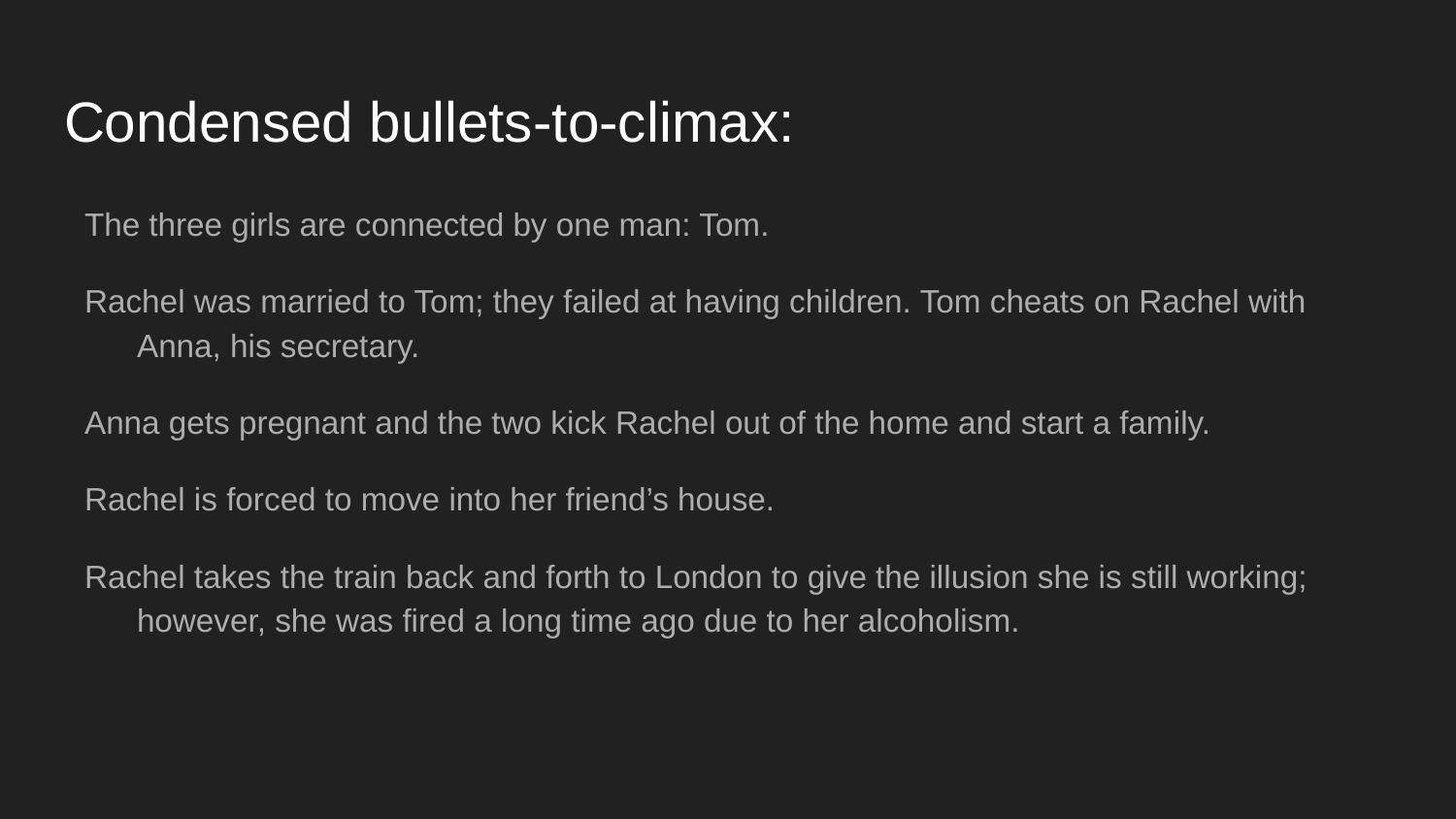

# Condensed bullets-to-climax:
The three girls are connected by one man: Tom.
Rachel was married to Tom; they failed at having children. Tom cheats on Rachel with Anna, his secretary.
Anna gets pregnant and the two kick Rachel out of the home and start a family.
Rachel is forced to move into her friend’s house.
Rachel takes the train back and forth to London to give the illusion she is still working; however, she was fired a long time ago due to her alcoholism.